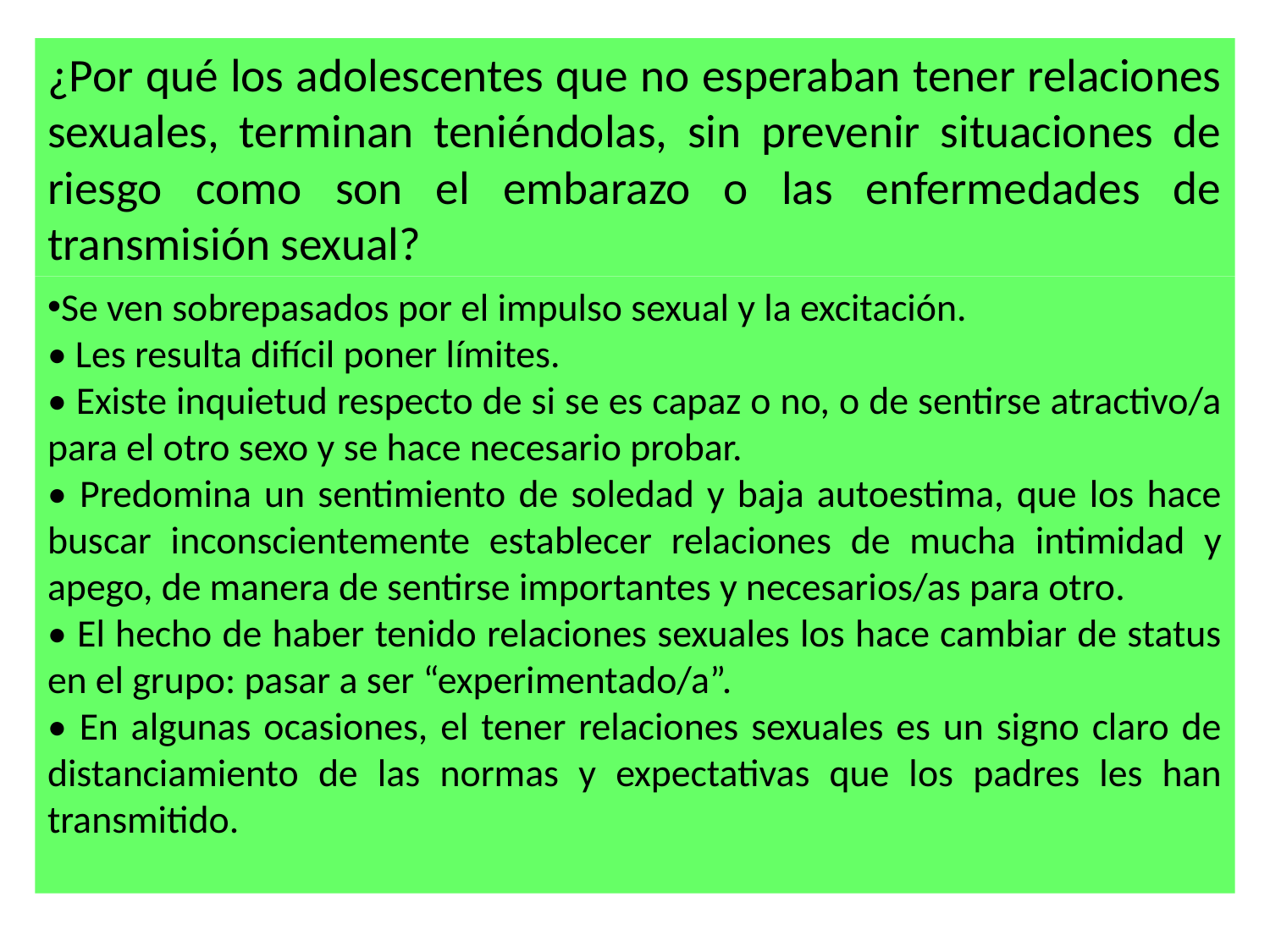

# ¿Por qué los adolescentes que no esperaban tener relaciones sexuales, terminan teniéndolas, sin prevenir situaciones de riesgo como son el embarazo o las enfermedades de transmisión sexual?
Se ven sobrepasados por el impulso sexual y la excitación.
• Les resulta difícil poner límites.
• Existe inquietud respecto de si se es capaz o no, o de sentirse atractivo/a para el otro sexo y se hace necesario probar.
• Predomina un sentimiento de soledad y baja autoestima, que los hace buscar inconscientemente establecer relaciones de mucha intimidad y apego, de manera de sentirse importantes y necesarios/as para otro.
• El hecho de haber tenido relaciones sexuales los hace cambiar de status en el grupo: pasar a ser “experimentado/a”.
• En algunas ocasiones, el tener relaciones sexuales es un signo claro de distanciamiento de las normas y expectativas que los padres les han transmitido.